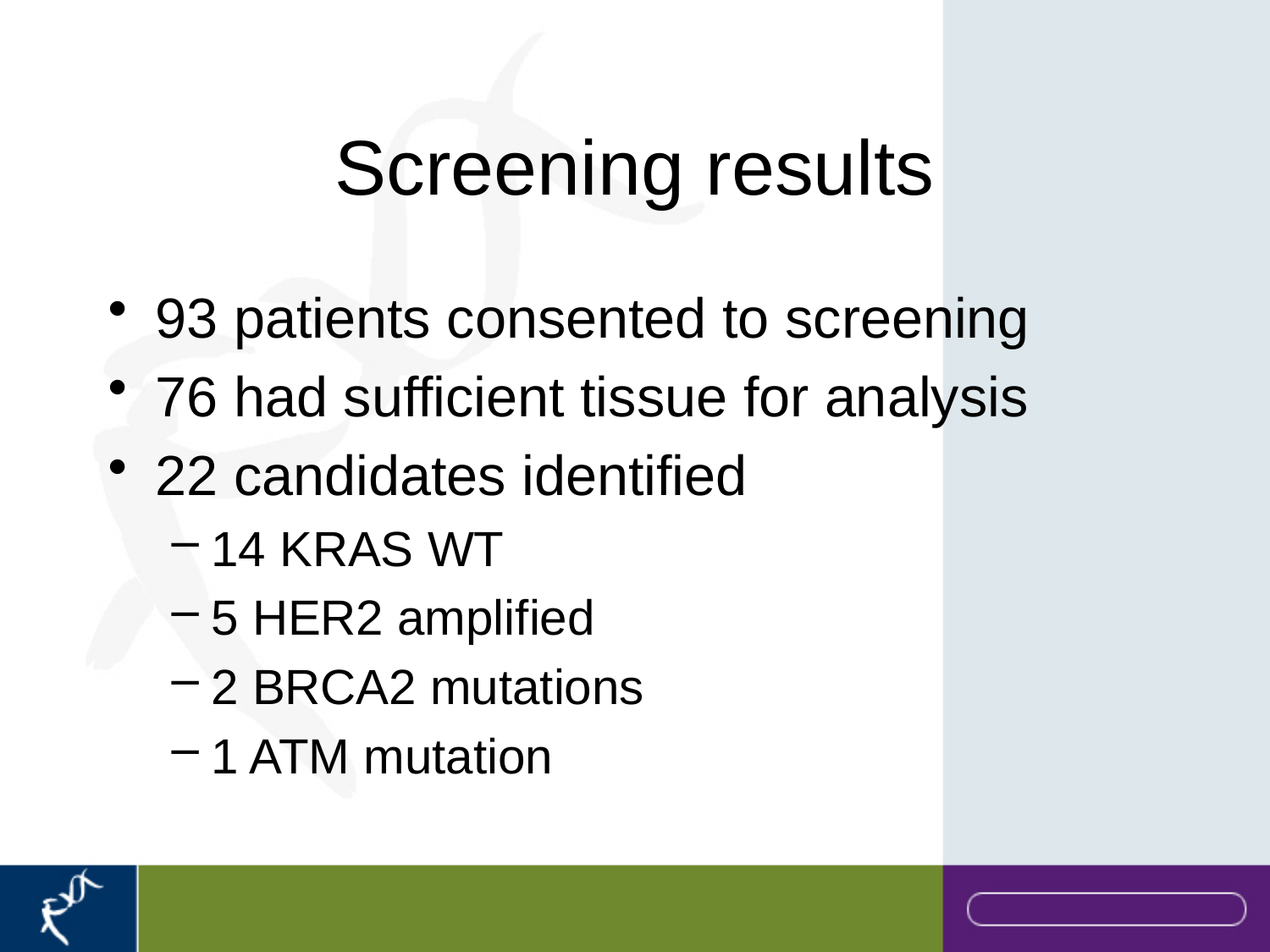

# Screening results
93 patients consented to screening
76 had sufficient tissue for analysis
22 candidates identified
14 KRAS WT
5 HER2 amplified
2 BRCA2 mutations
1 ATM mutation